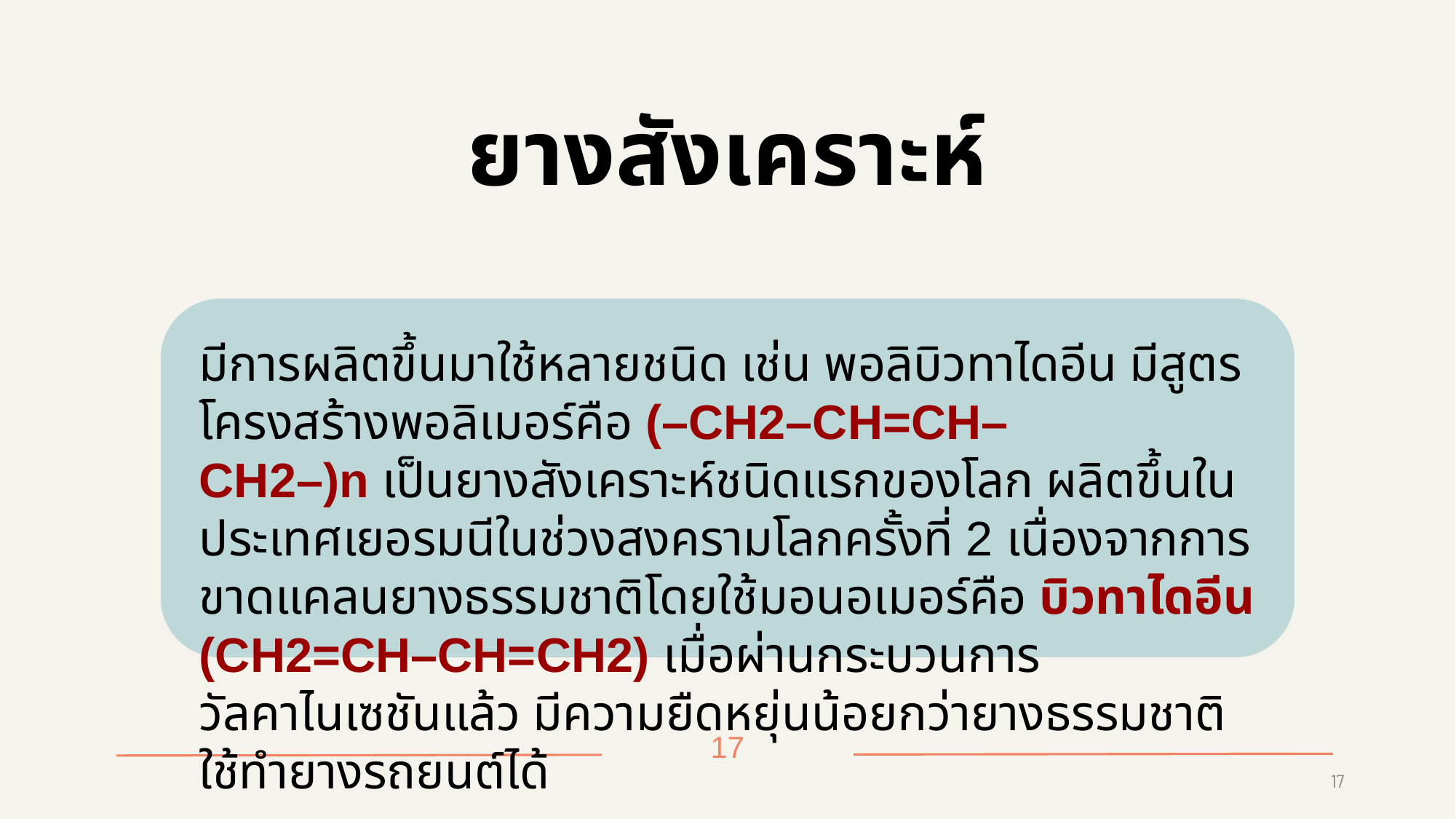

ยางสังเคราะห์

มีการผลิตขึ้นมาใช้หลายชนิด เช่น พอลิบิวทาไดอีน มีสูตรโครงสร้างพอลิเมอร์คือ (–CH2–CH=CH–CH2–)n เป็นยางสังเคราะห์ชนิดแรกของโลก ผลิตขึ้นในประเทศเยอรมนีในช่วงสงครามโลกครั้งที่ 2 เนื่องจากการขาดแคลนยางธรรมชาติโดยใช้มอนอเมอร์คือ บิวทาไดอีน (CH2=CH–CH=CH2) เมื่อผ่านกระบวนการ
วัลคาไนเซชันแล้ว มีความยืดหยุ่นน้อยกว่ายางธรรมชาติ ใช้ทำยางรถยนต์ได้
17